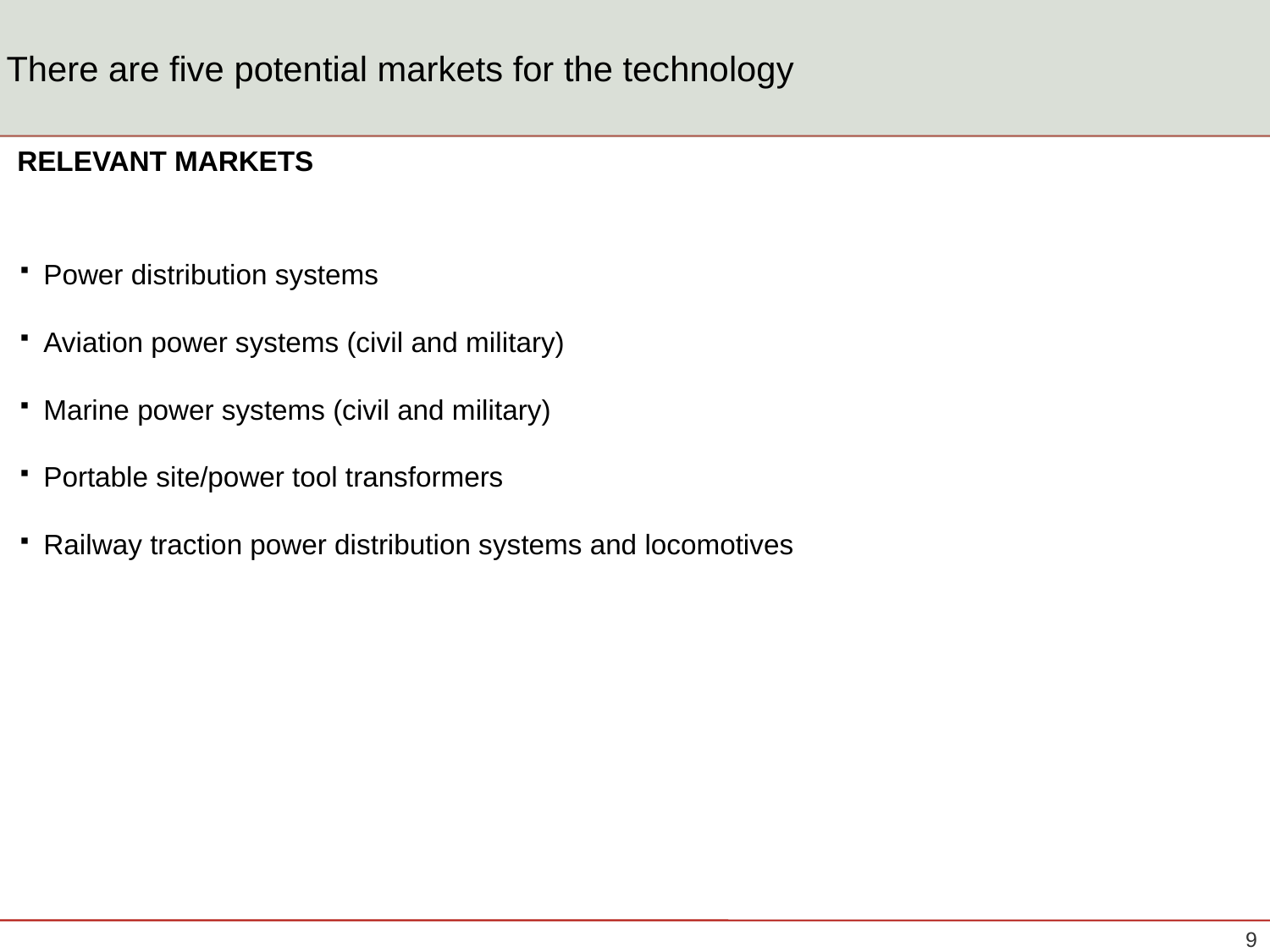

# There are five potential markets for the technology
RELEVANT MARKETS

Power distribution systems

Aviation power systems (civil and military)

Marine power systems (civil and military)

Portable site/power tool transformers

Railway traction power distribution systems and locomotives
9